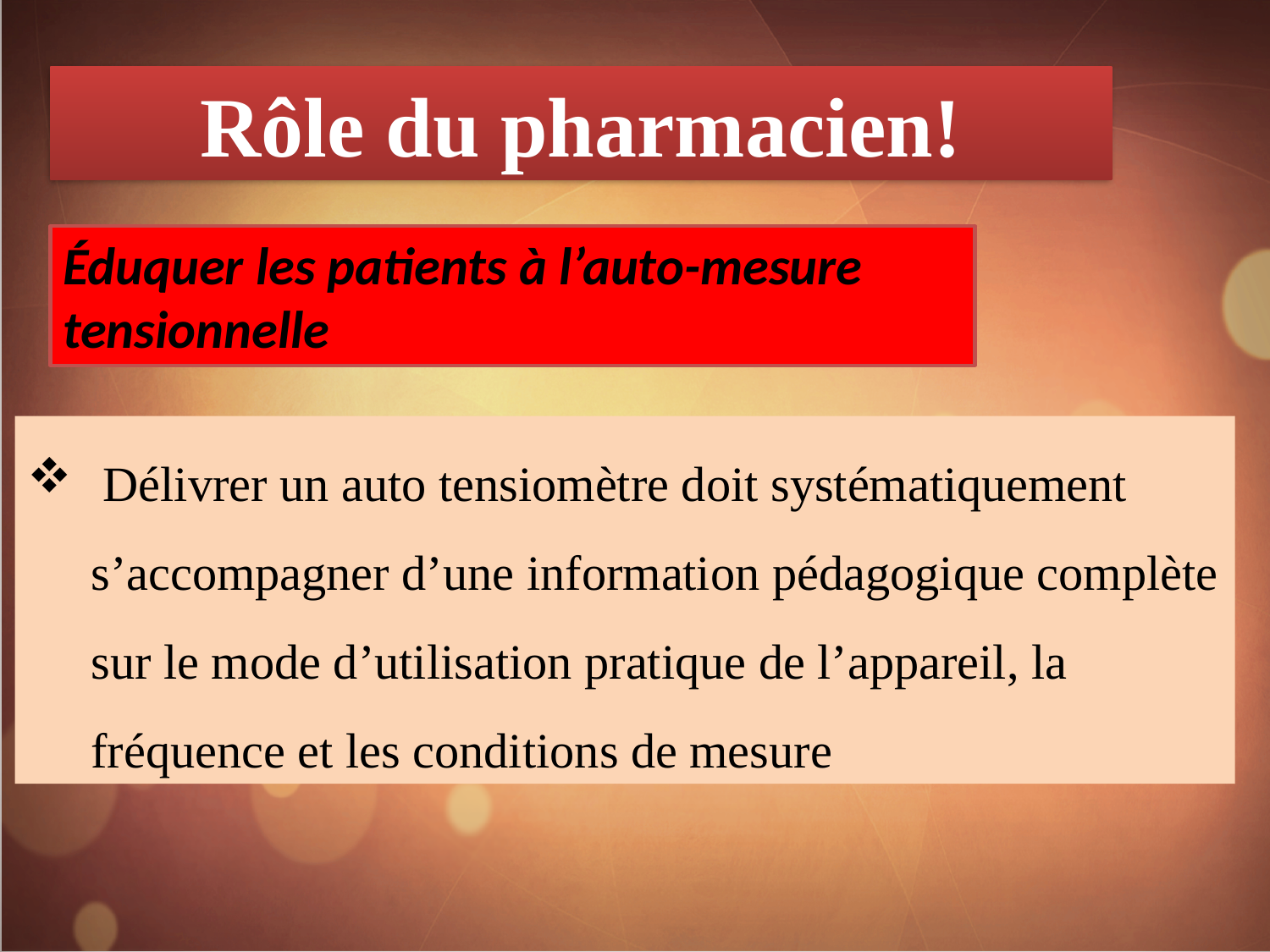

Rôle du pharmacien!
Éduquer les patients à l’auto-mesure tensionnelle
 Délivrer un auto tensiomètre doit systématiquement s’accompagner d’une information pédagogique complète sur le mode d’utilisation pratique de l’appareil, la fréquence et les conditions de mesure